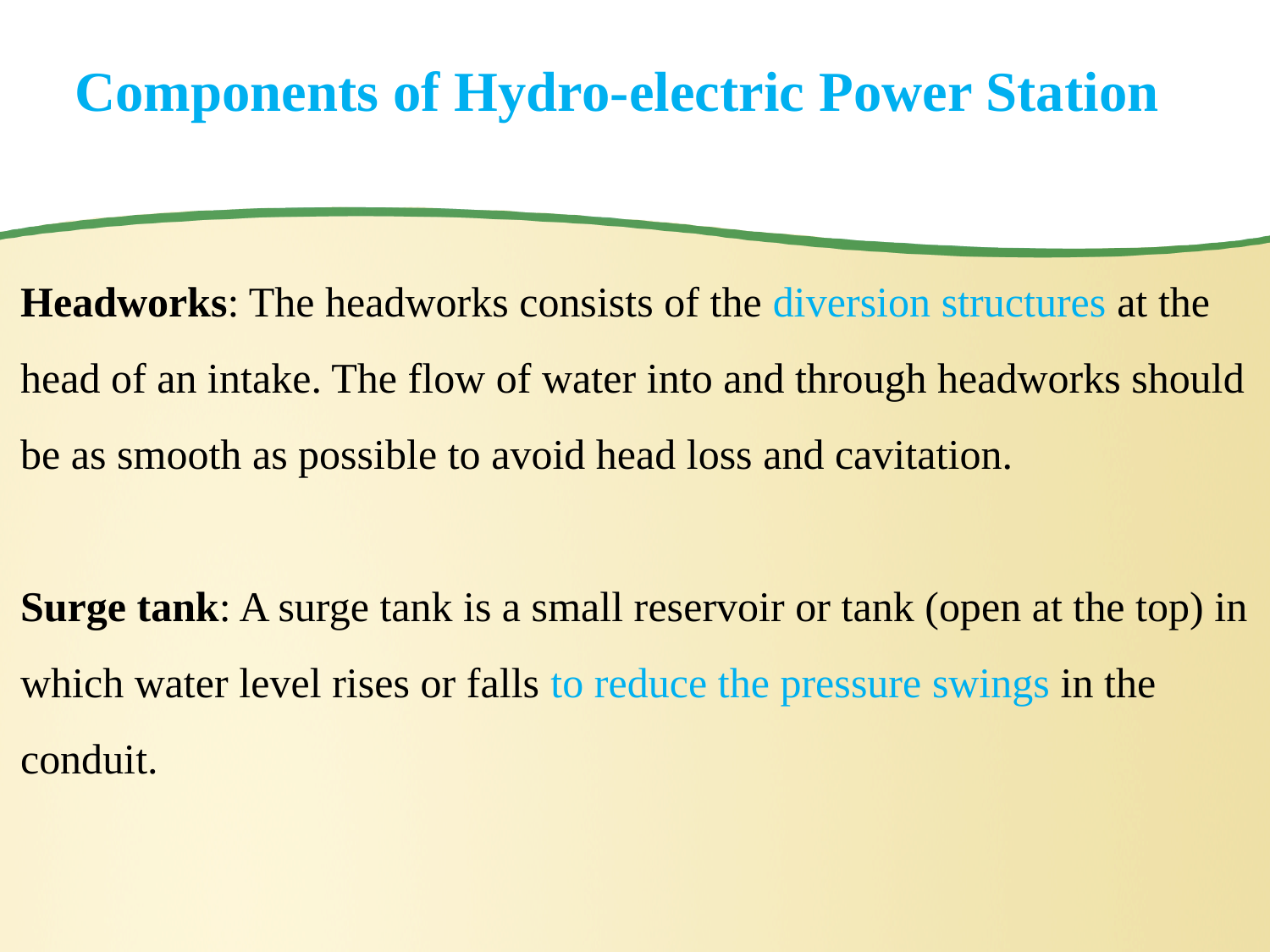

# Components of Hydro-electric Power Station
Headworks: The headworks consists of the diversion structures at the head of an intake. The flow of water into and through headworks should be as smooth as possible to avoid head loss and cavitation.

Surge tank: A surge tank is a small reservoir or tank (open at the top) in which water level rises or falls to reduce the pressure swings in the conduit.